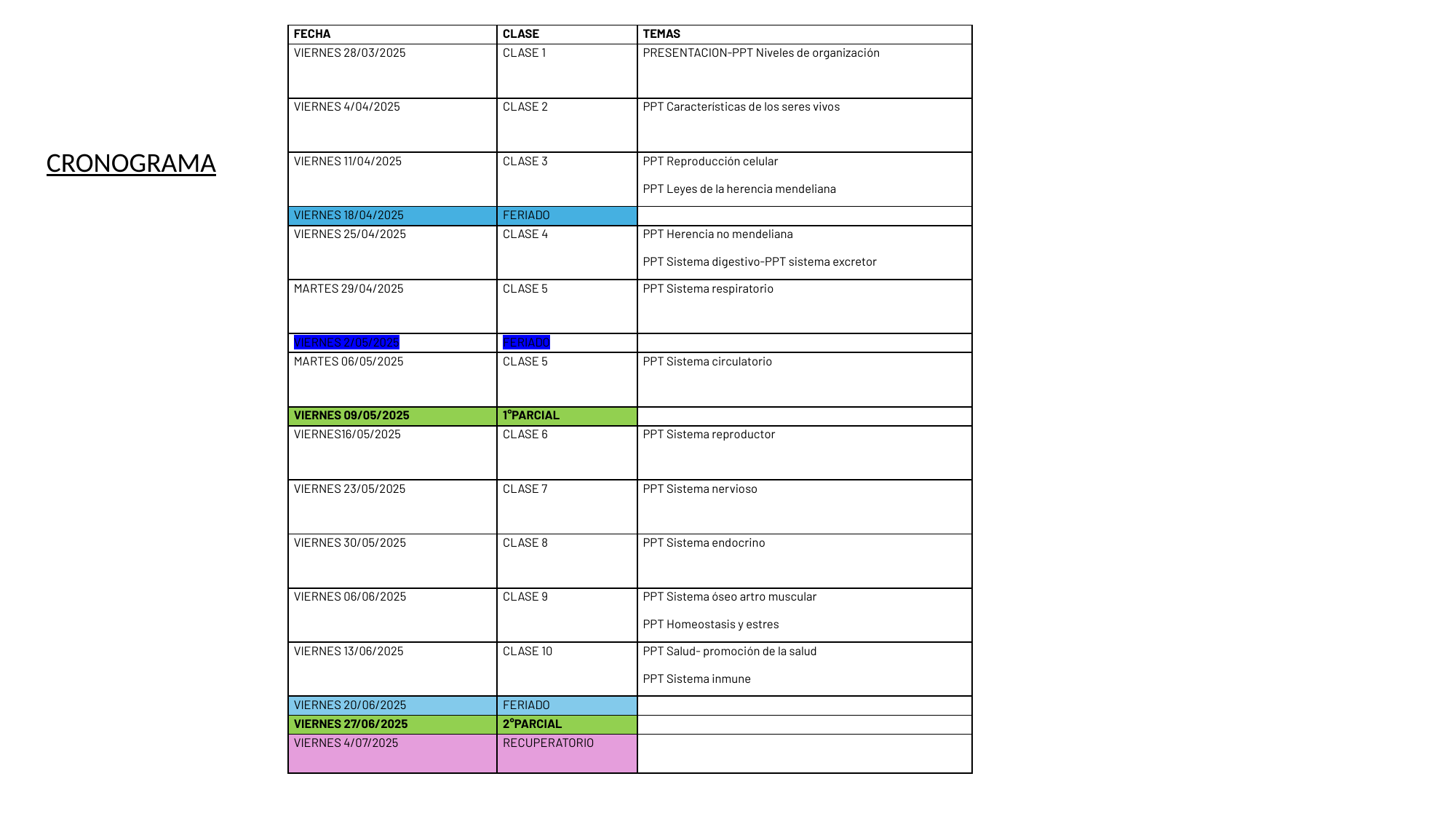

| FECHA | CLASE | TEMAS |
| --- | --- | --- |
| VIERNES 28/03/2025 | CLASE 1 | PRESENTACION-PPT Niveles de organización |
| VIERNES 4/04/2025 | CLASE 2 | PPT Características de los seres vivos |
| VIERNES 11/04/2025 | CLASE 3 | PPT Reproducción celular PPT Leyes de la herencia mendeliana |
| VIERNES 18/04/2025 | FERIADO |  |
| VIERNES 25/04/2025 | CLASE 4 | PPT Herencia no mendeliana PPT Sistema digestivo-PPT sistema excretor |
| MARTES 29/04/2025 | CLASE 5 | PPT Sistema respiratorio |
| VIERNES 2/05/2025 | FERIADO |  |
| MARTES 06/05/2025 | CLASE 5 | PPT Sistema circulatorio |
| VIERNES 09/05/2025 | 1°PARCIAL |  |
| VIERNES16/05/2025 | CLASE 6 | PPT Sistema reproductor |
| VIERNES 23/05/2025 | CLASE 7 | PPT Sistema nervioso |
| VIERNES 30/05/2025 | CLASE 8 | PPT Sistema endocrino |
| VIERNES 06/06/2025 | CLASE 9 | PPT Sistema óseo artro muscular PPT Homeostasis y estres |
| VIERNES 13/06/2025 | CLASE 10 | PPT Salud- promoción de la salud PPT Sistema inmune |
| VIERNES 20/06/2025 | FERIADO |  |
| VIERNES 27/06/2025 | 2°PARCIAL |  |
| VIERNES 4/07/2025 | RECUPERATORIO |  |
CRONOGRAMA